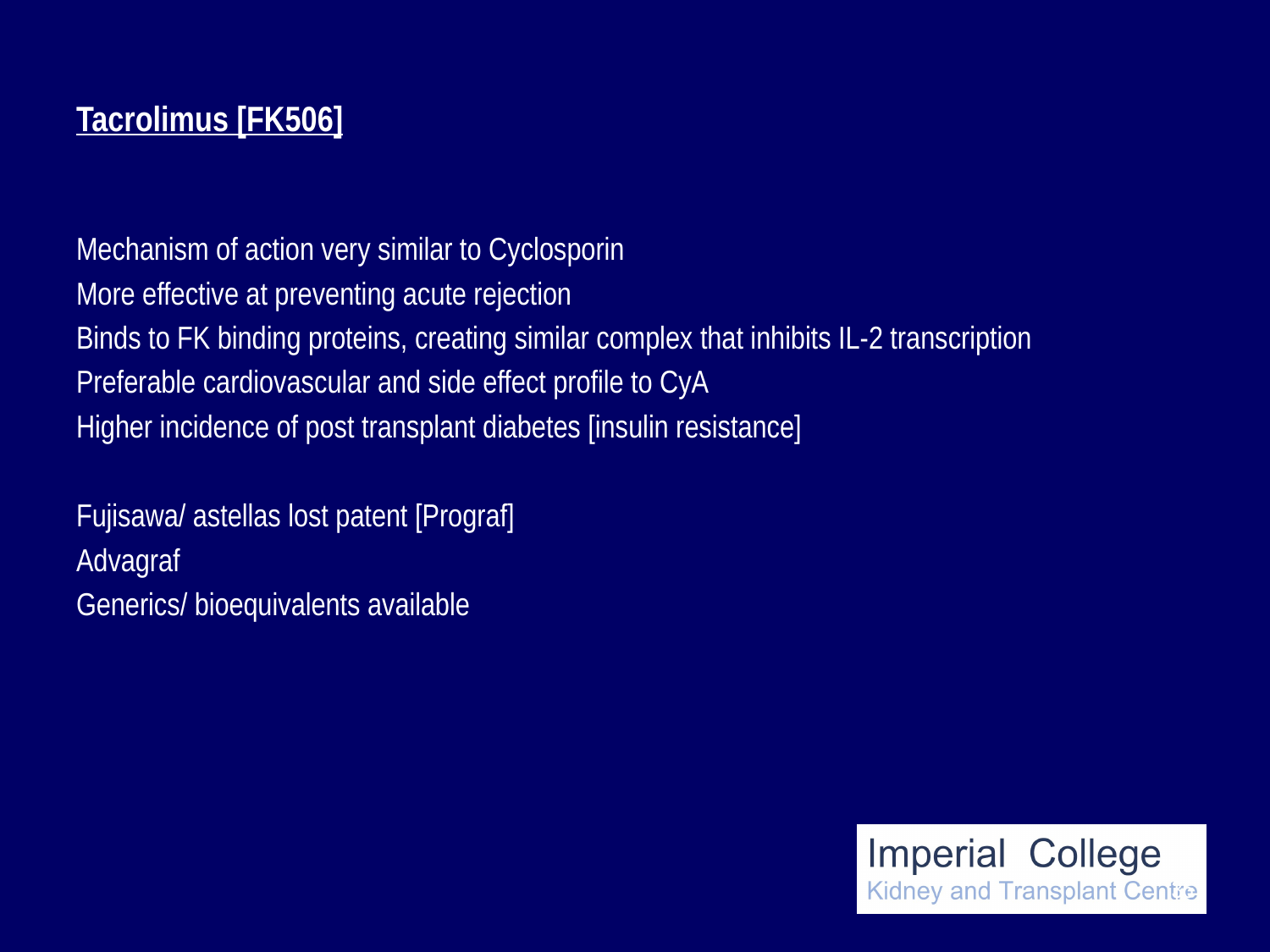

# Tacrolimus [FK506]
Mechanism of action very similar to Cyclosporin
More effective at preventing acute rejection
Binds to FK binding proteins, creating similar complex that inhibits IL-2 transcription
Preferable cardiovascular and side effect profile to CyA
Higher incidence of post transplant diabetes [insulin resistance]

Fujisawa/ astellas lost patent [Prograf]
Advagraf
Generics/ bioequivalents available
36